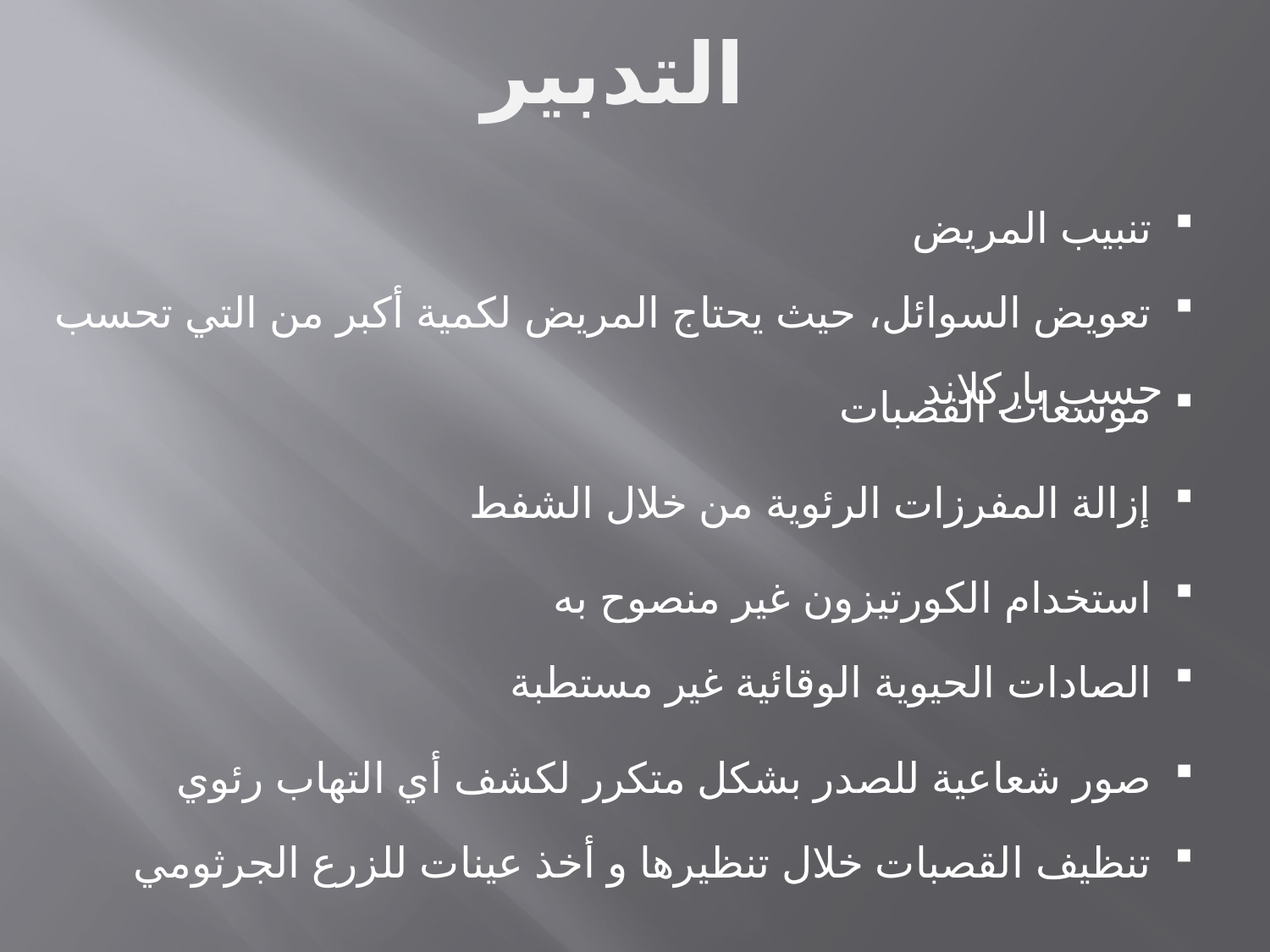

التدبير
 تنبيب المريض
 تعويض السوائل، حيث يحتاج المريض لكمية أكبر من التي تحسب حسب باركلاند
 موسعات القصبات
 إزالة المفرزات الرئوية من خلال الشفط
 استخدام الكورتيزون غير منصوح به
 الصادات الحيوية الوقائية غير مستطبة
 صور شعاعية للصدر بشكل متكرر لكشف أي التهاب رئوي
 تنظيف القصبات خلال تنظيرها و أخذ عينات للزرع الجرثومي